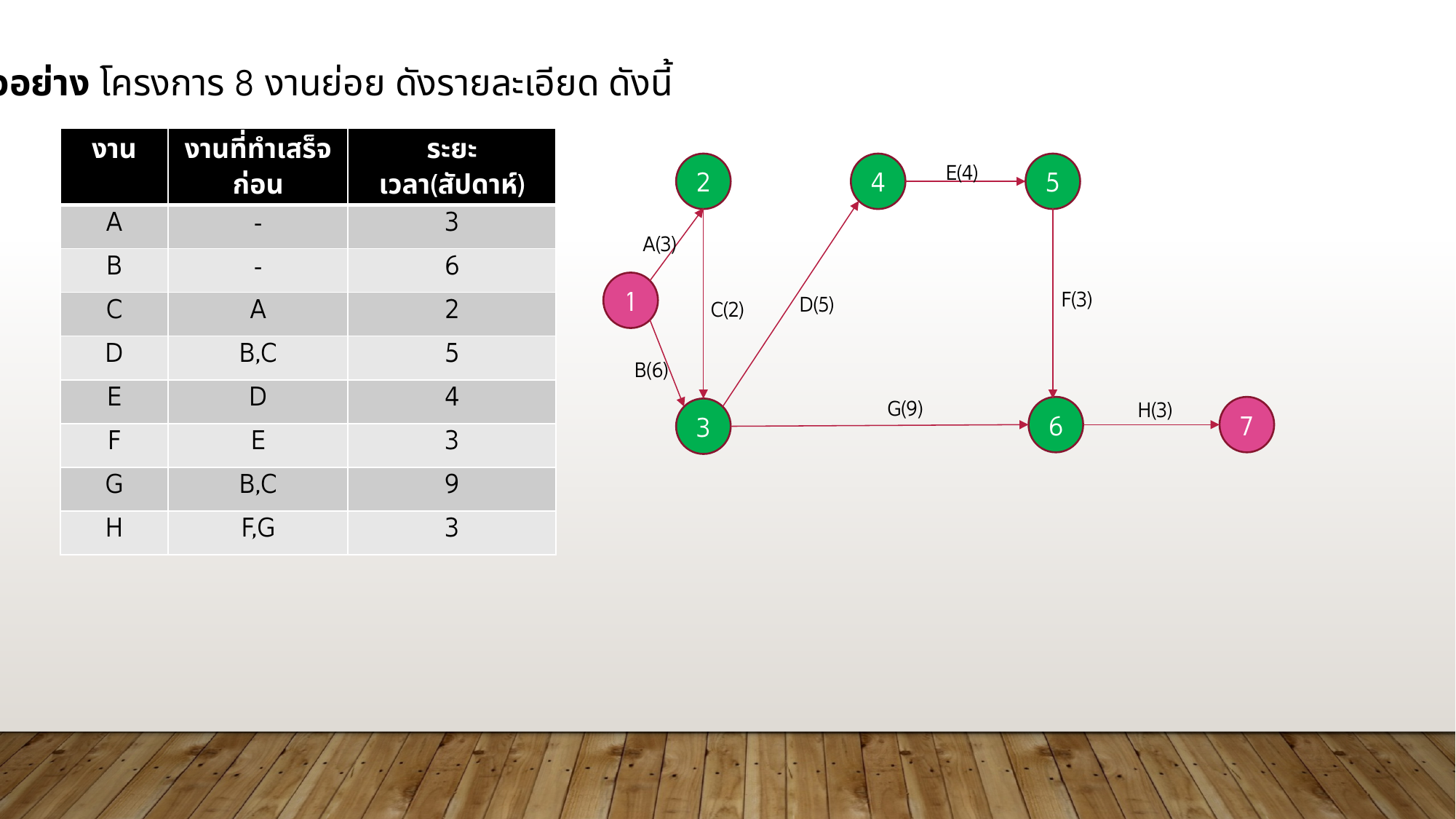

ตัวอย่าง โครงการ 8 งานย่อย ดังรายละเอียด ดังนี้
| งาน | งานที่ทำเสร็จก่อน | ระยะเวลา(สัปดาห์) |
| --- | --- | --- |
| A | - | 3 |
| B | - | 6 |
| C | A | 2 |
| D | B,C | 5 |
| E | D | 4 |
| F | E | 3 |
| G | B,C | 9 |
| H | F,G | 3 |
2
4
E(4)
5
A(3)
1
F(3)
D(5)
C(2)
B(6)
G(9)
H(3)
6
7
3